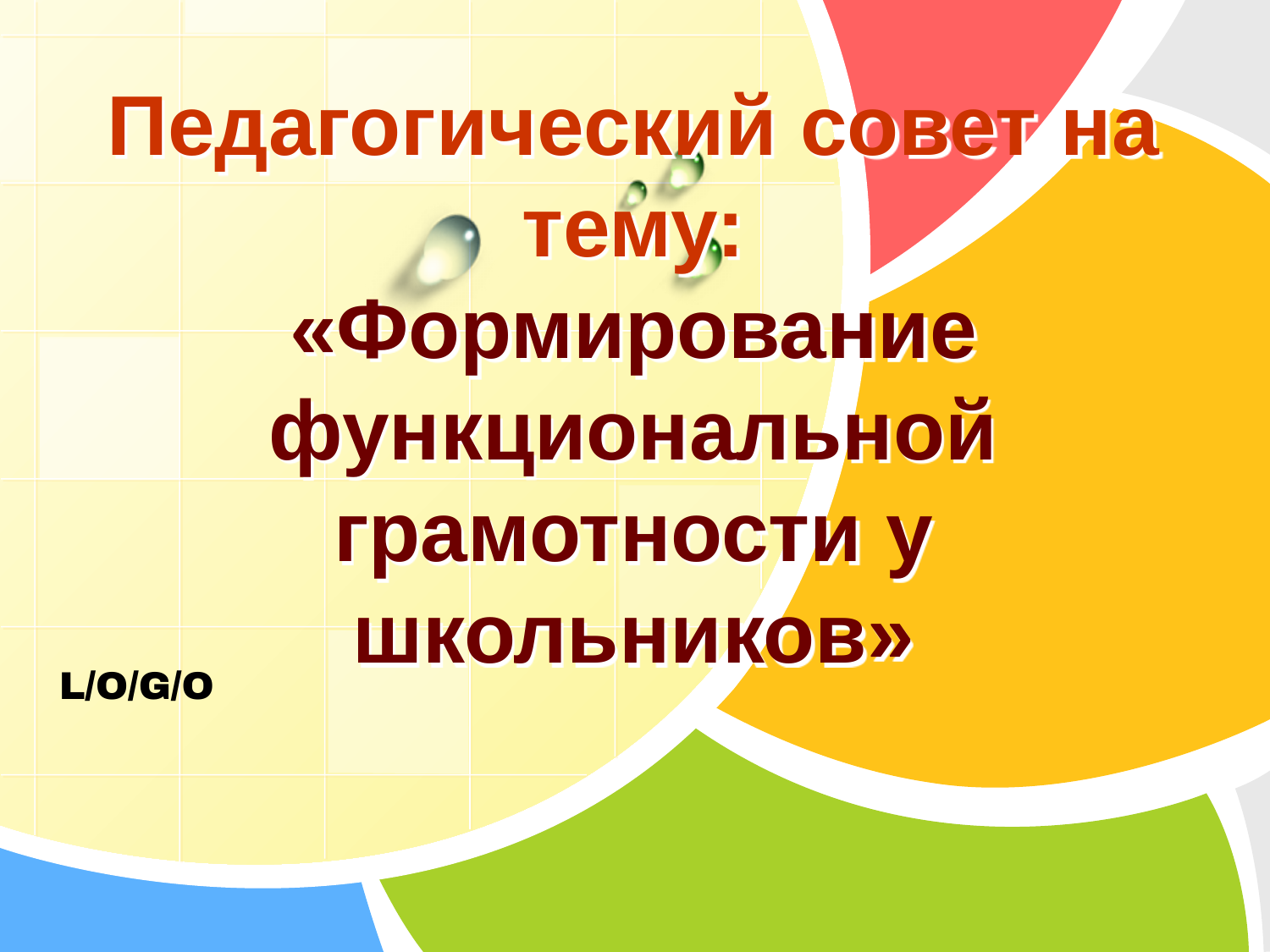

# Педагогический совет на тему: «Формирование функциональной грамотности у школьников»